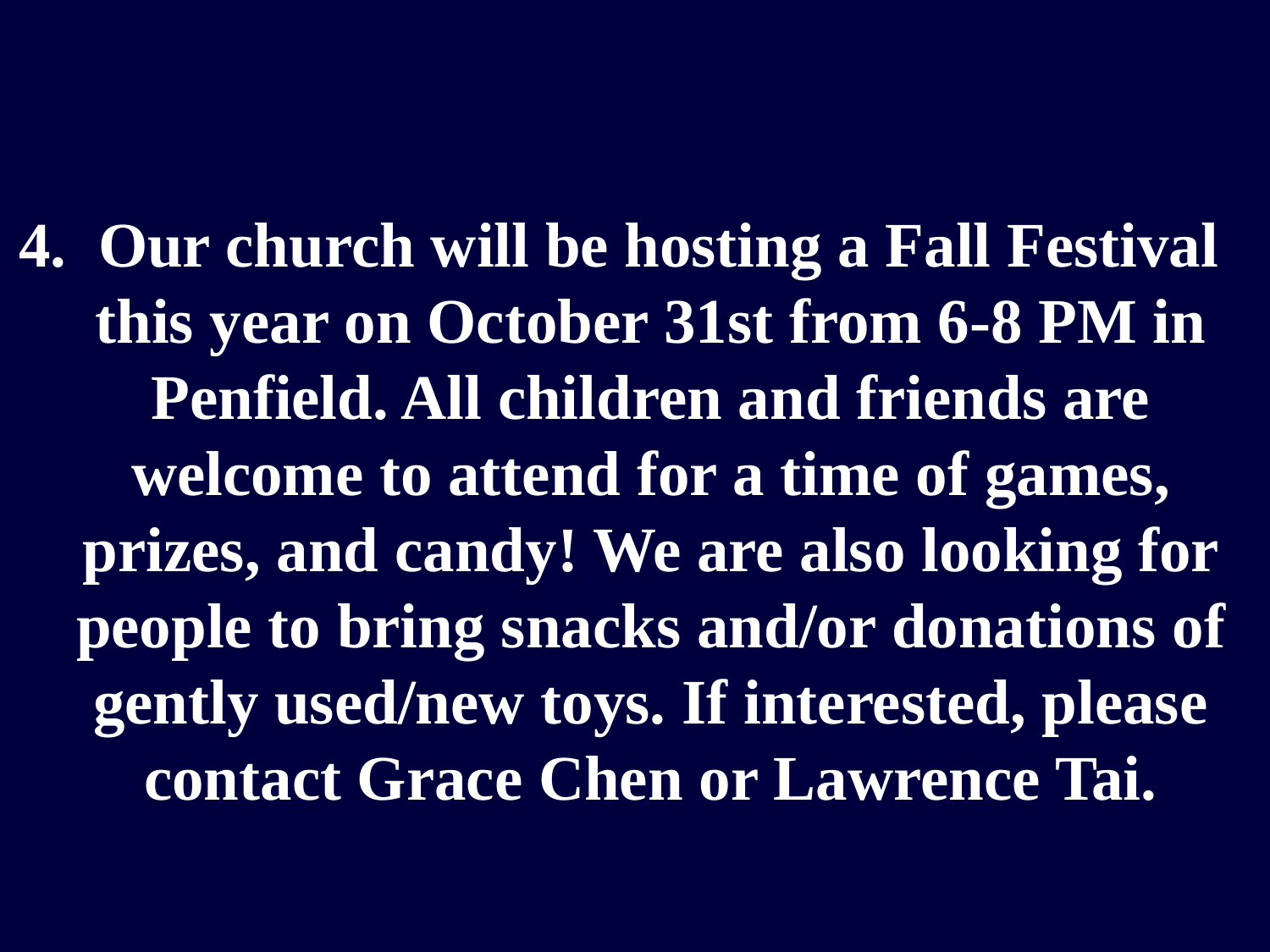

4.  Our church will be hosting a Fall Festival this year on October 31st from 6-8 PM in Penfield. All children and friends are welcome to attend for a time of games, prizes, and candy! We are also looking for people to bring snacks and/or donations of gently used/new toys. If interested, please contact Grace Chen or Lawrence Tai.